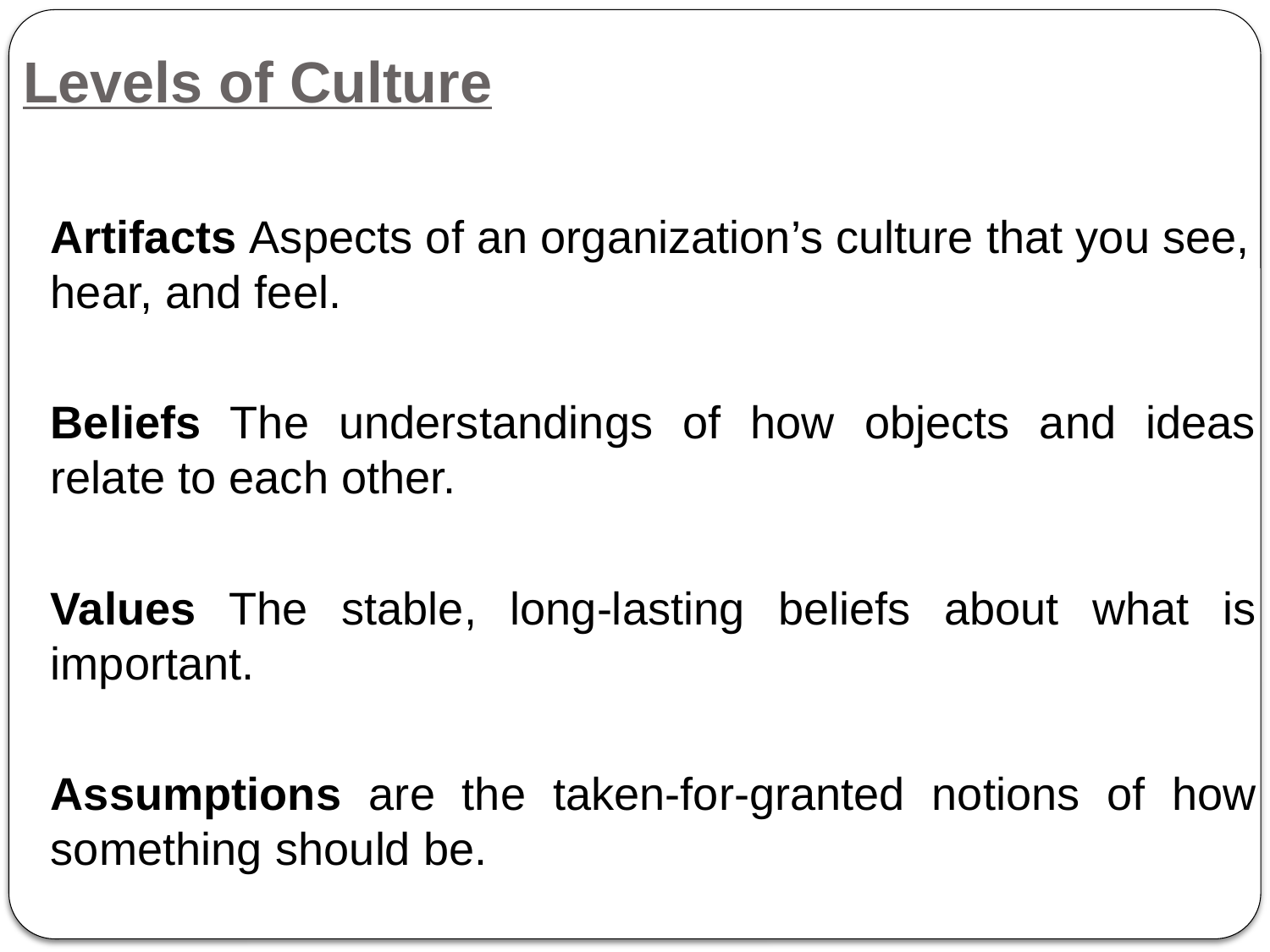

# Levels of Culture
	Artifacts Aspects of an organization’s culture that you see, hear, and feel.

	Beliefs The understandings of how objects and ideas relate to each other.

	Values The stable, long-lasting beliefs about what is important.

	Assumptions are the taken-for-granted notions of how something should be.